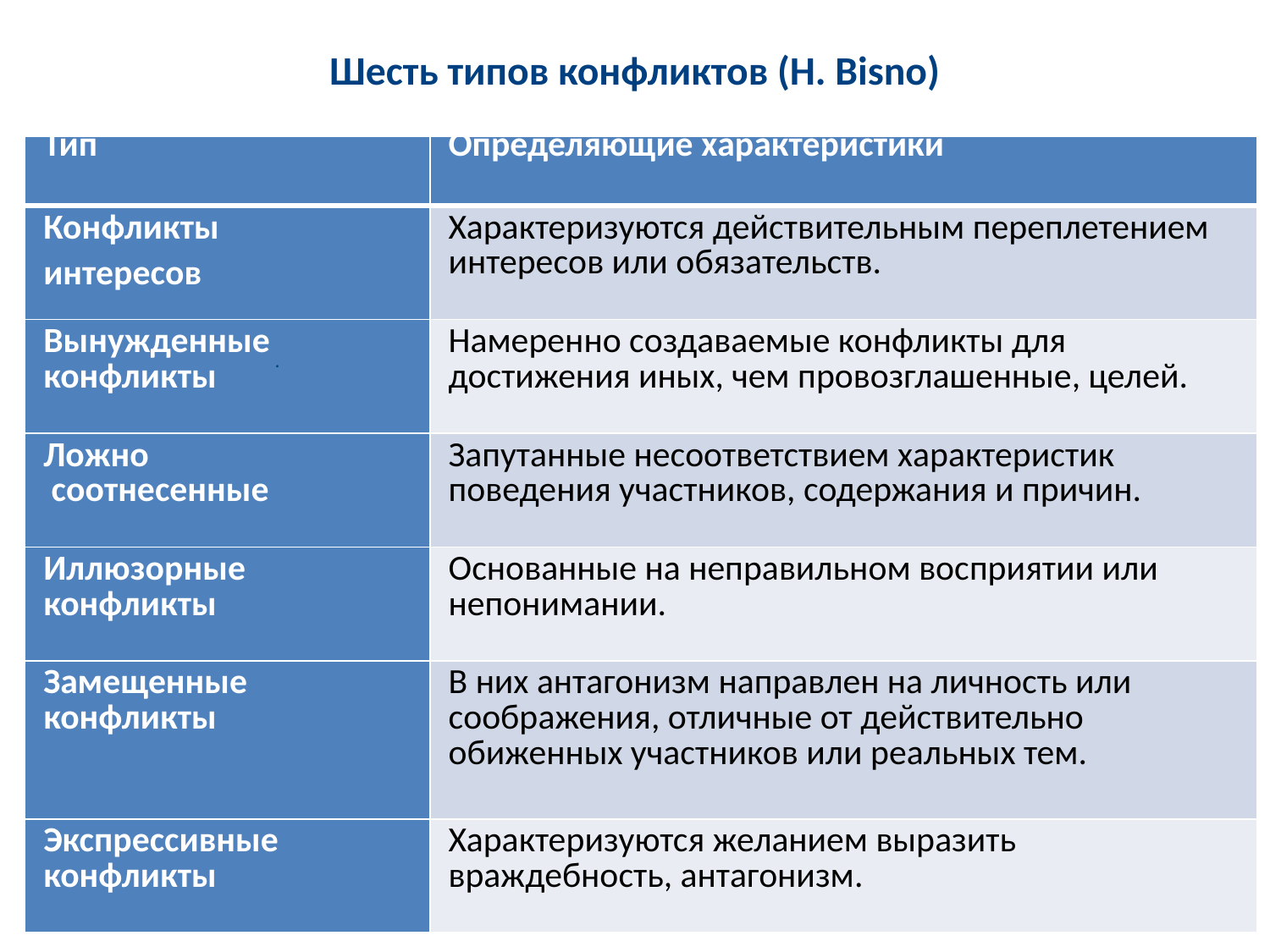

# Шесть типов конфликтов (H. Bisno)
| Тип | Определяющие характеристики |
| --- | --- |
| Конфликты интересов | Характеризуются действительным переплетением интересов или обязательств. |
| Вынужденные конфликты | Намеренно создаваемые конфликты для достижения иных, чем провозглашенные, целей. |
| Ложно соотнесенные | Запутанные несоответствием характеристик поведения участников, содержания и причин. |
| Иллюзорные конфликты | Основанные на неправильном восприятии или непонимании. |
| Замещенные конфликты | В них антагонизм направлен на личность или соображения, отличные от действительно обиженных участников или реальных тем. |
| Экспрессивные конфликты | Характеризуются желанием выразить враждебность, антагонизм. |
.